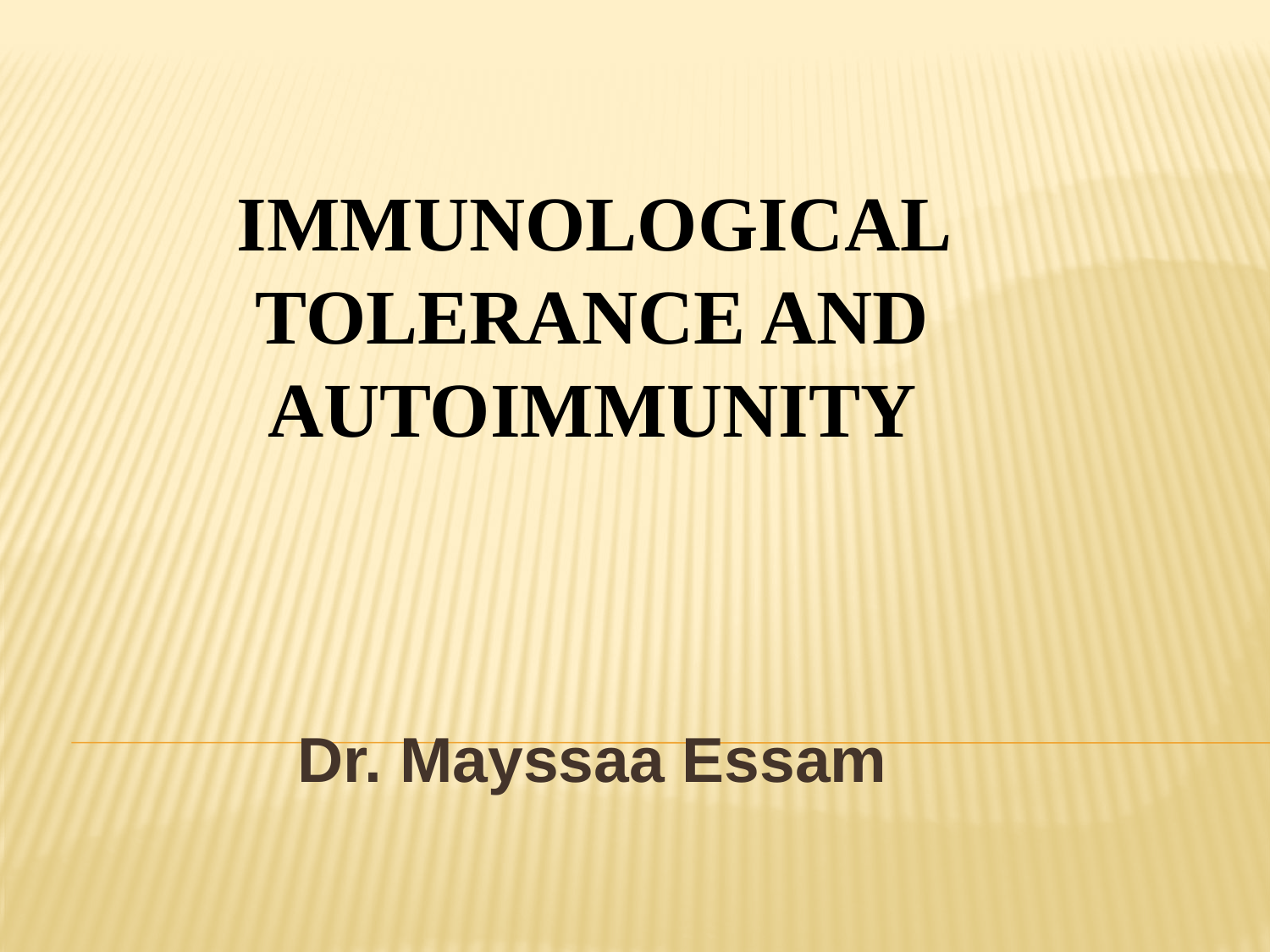

IMMUNOLOGICAL TOLERANCE AND AUTOIMMUNITY

Dr. Mayssaa Essam